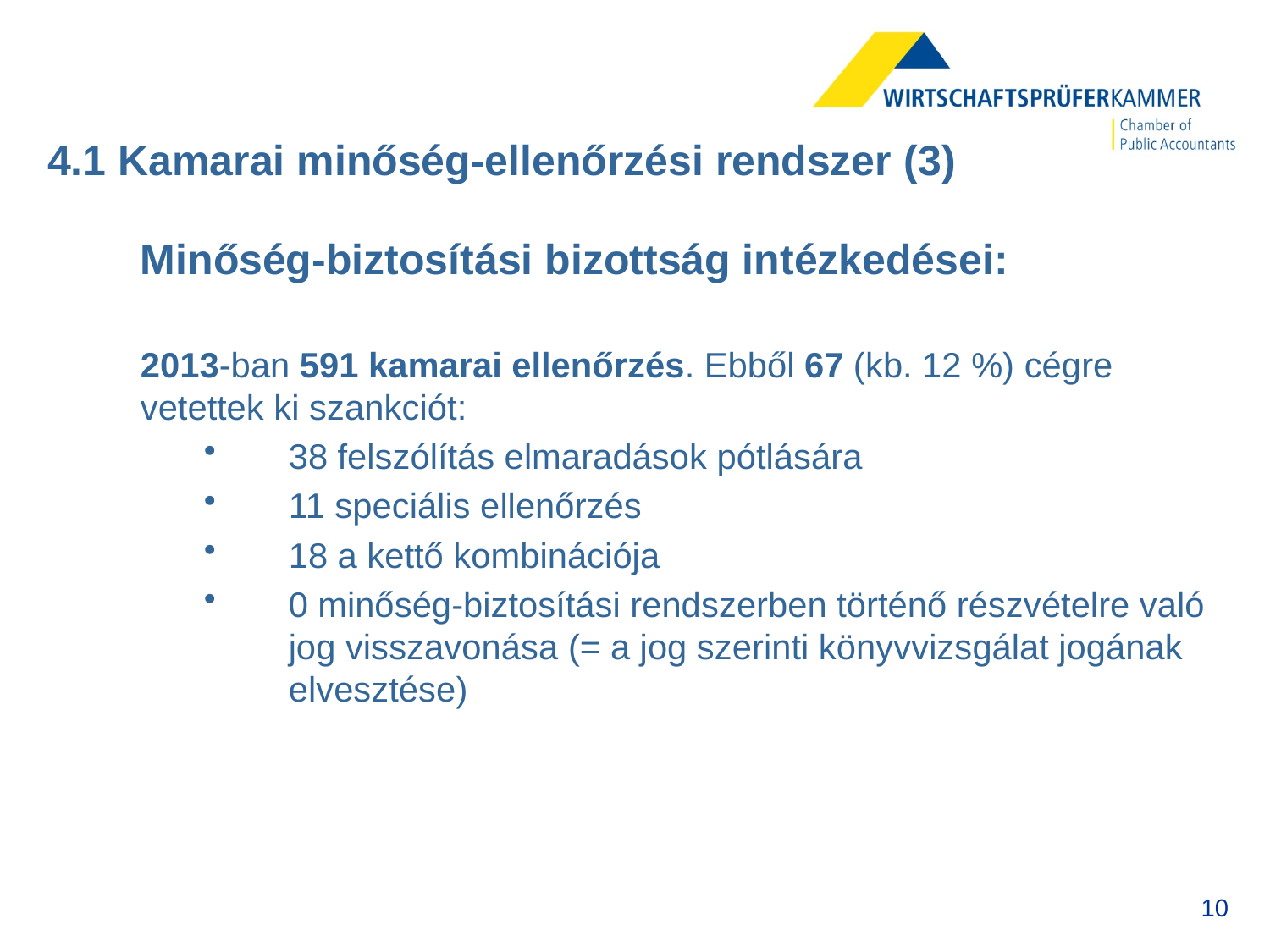

# 4.1 Kamarai minőség-ellenőrzési rendszer (3)
Minőség-biztosítási bizottság intézkedései:
2013-ban 591 kamarai ellenőrzés. Ebből 67 (kb. 12 %) cégre vetettek ki szankciót:
38 felszólítás elmaradások pótlására
11 speciális ellenőrzés
18 a kettő kombinációja
0 minőség-biztosítási rendszerben történő részvételre való jog visszavonása (= a jog szerinti könyvvizsgálat jogának elvesztése)
10